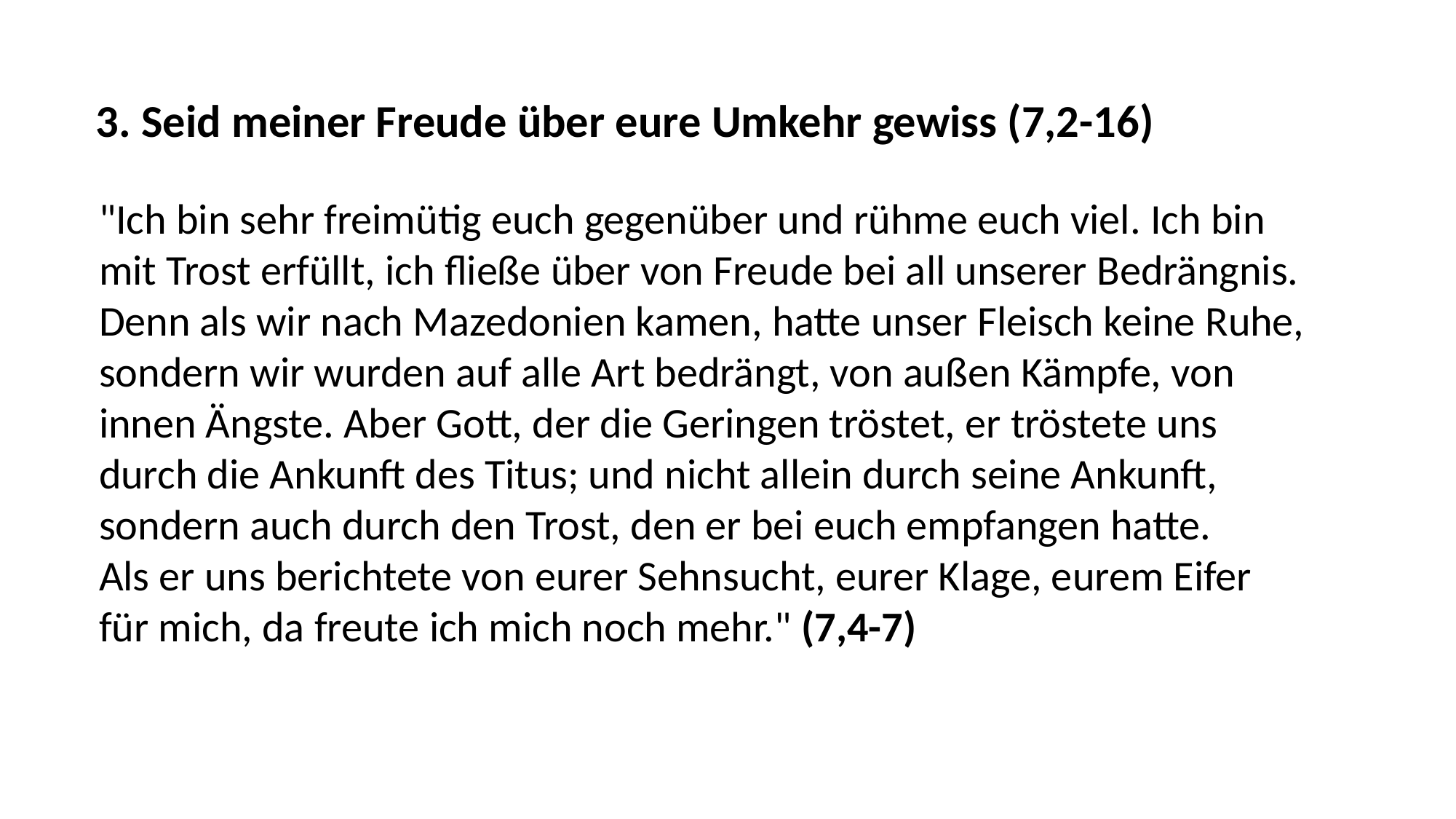

3. Seid meiner Freude über eure Umkehr gewiss (7,2-16)
"Ich bin sehr freimütig euch gegenüber und rühme euch viel. Ich bin
mit Trost erfüllt, ich fließe über von Freude bei all unserer Bedrängnis.
Denn als wir nach Mazedonien kamen, hatte unser Fleisch keine Ruhe,
sondern wir wurden auf alle Art bedrängt, von außen Kämpfe, von
innen Ängste. Aber Gott, der die Geringen tröstet, er tröstete uns
durch die Ankunft des Titus; und nicht allein durch seine Ankunft,
sondern auch durch den Trost, den er bei euch empfangen hatte.
Als er uns berichtete von eurer Sehnsucht, eurer Klage, eurem Eifer
für mich, da freute ich mich noch mehr." (7,4-7)